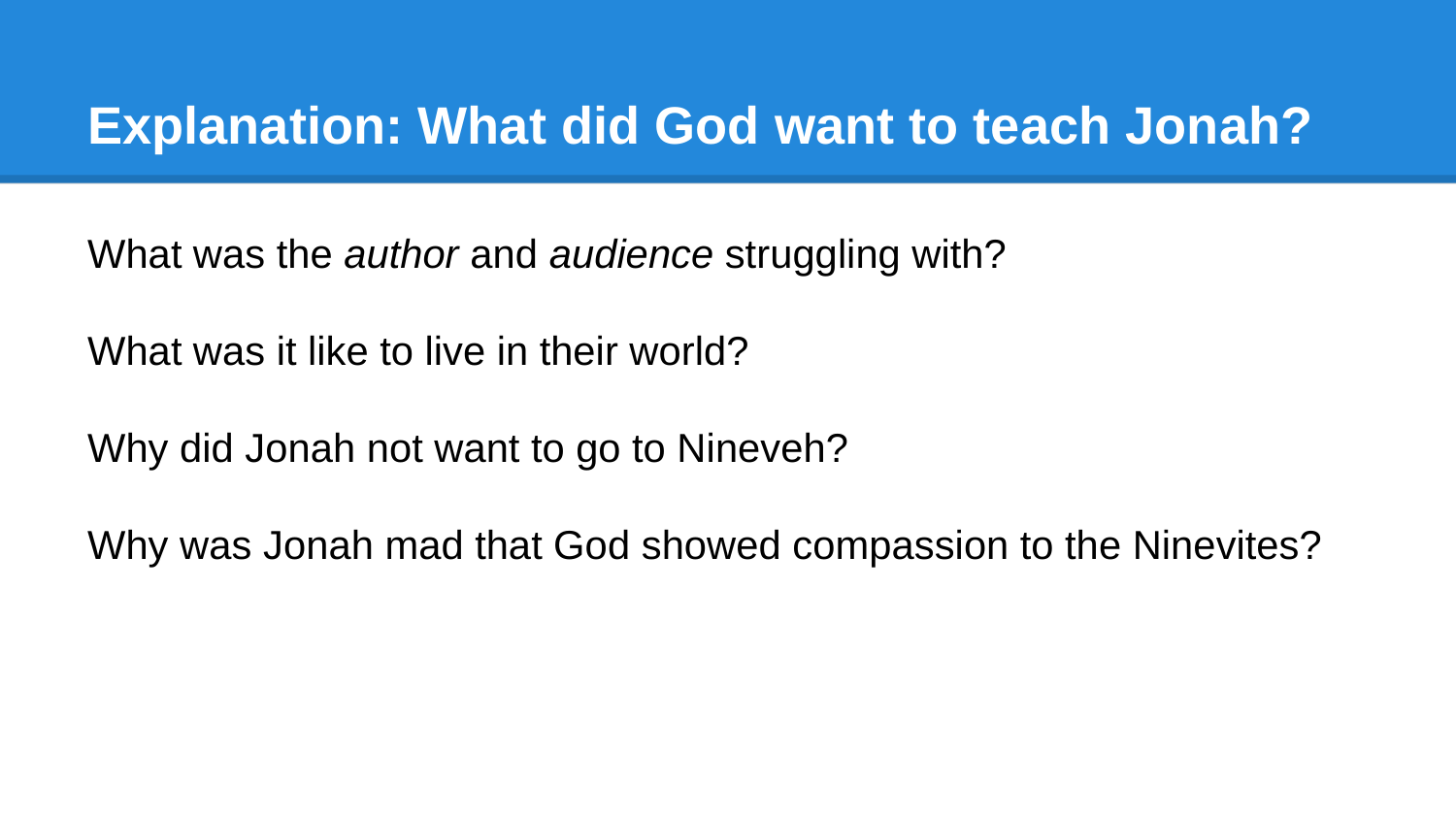

# Explanation: What did God want to teach Jonah?
What was the author and audience struggling with?

What was it like to live in their world?

Why did Jonah not want to go to Nineveh?

Why was Jonah mad that God showed compassion to the Ninevites?